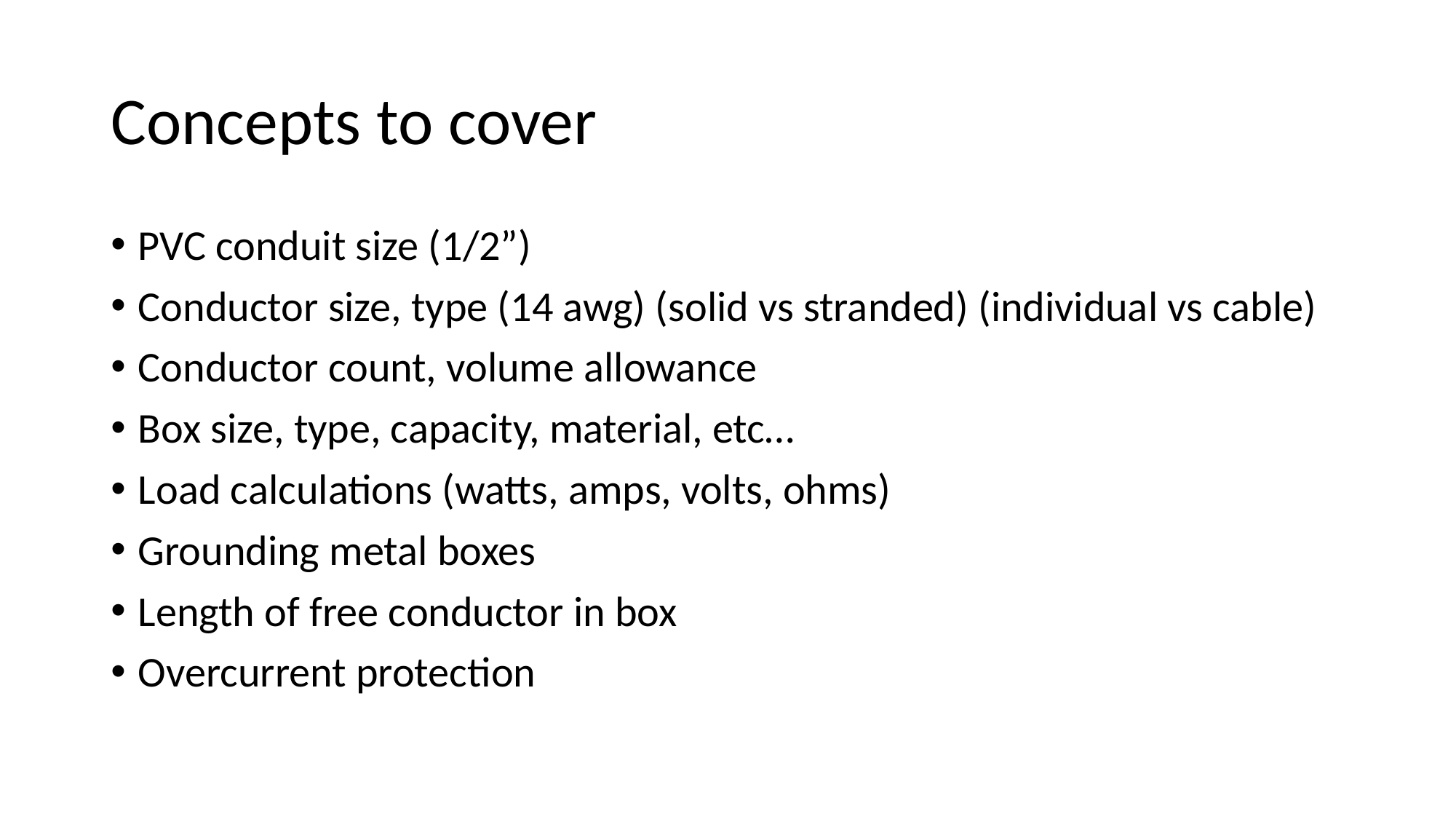

# Concepts to cover
PVC conduit size (1/2”)
Conductor size, type (14 awg) (solid vs stranded) (individual vs cable)
Conductor count, volume allowance
Box size, type, capacity, material, etc…
Load calculations (watts, amps, volts, ohms)
Grounding metal boxes
Length of free conductor in box
Overcurrent protection